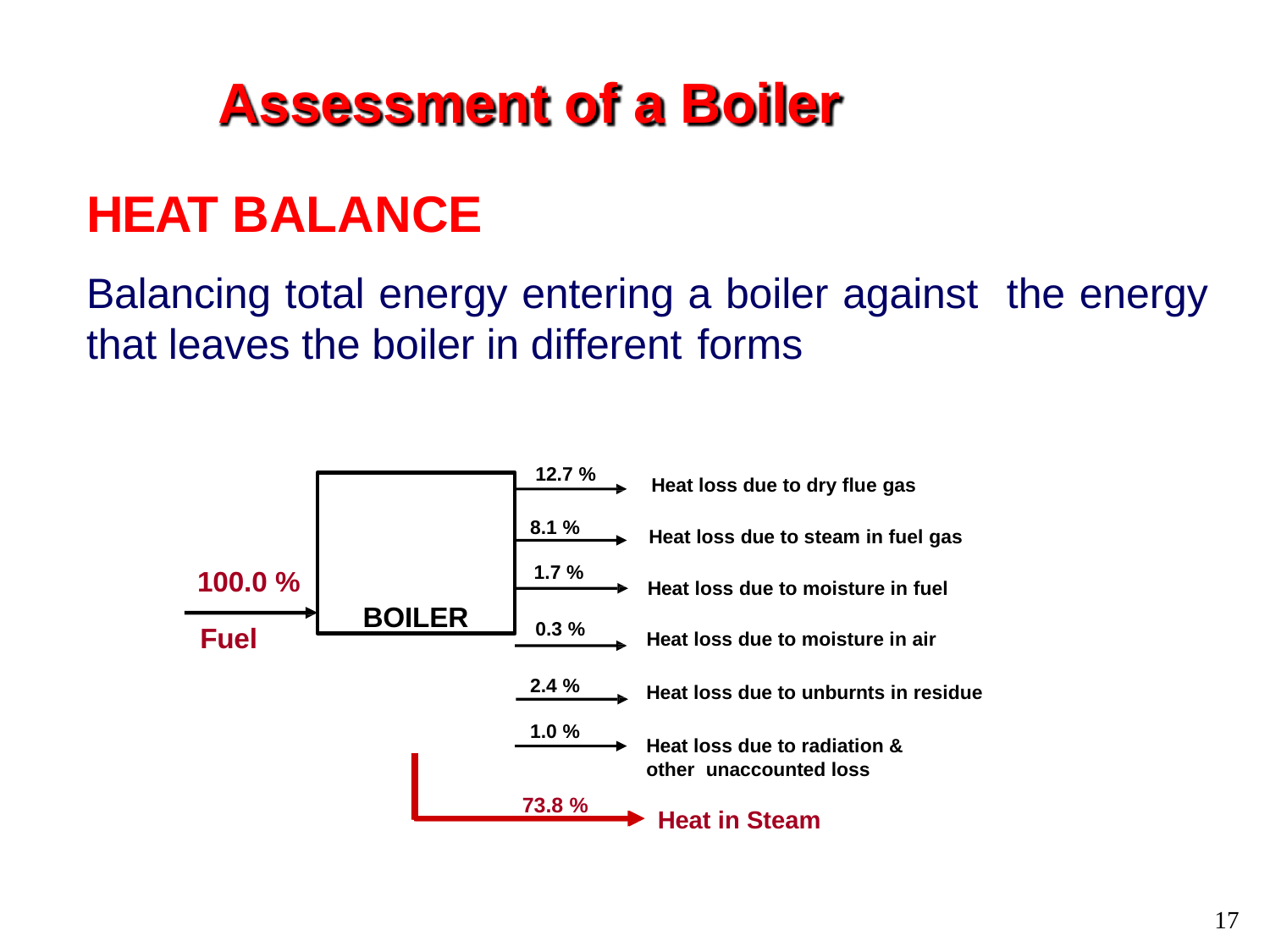

# Assessment of a Boiler
HEAT BALANCE
Balancing total energy entering a boiler against  the energy that leaves the boiler in different forms

12.7 %
Heat loss due to dry flue gas

BOILER

8.1 %
Heat loss due to steam in fuel gas

1.7 %
100.0 %
Fuel
Heat loss due to moisture in fuel

0.3 %
Heat loss due to moisture in air

2.4 %
Heat loss due to unburnts in residue

1.0 %
Heat loss due to radiation & other  unaccounted loss

73.8 %
Heat in Steam

17